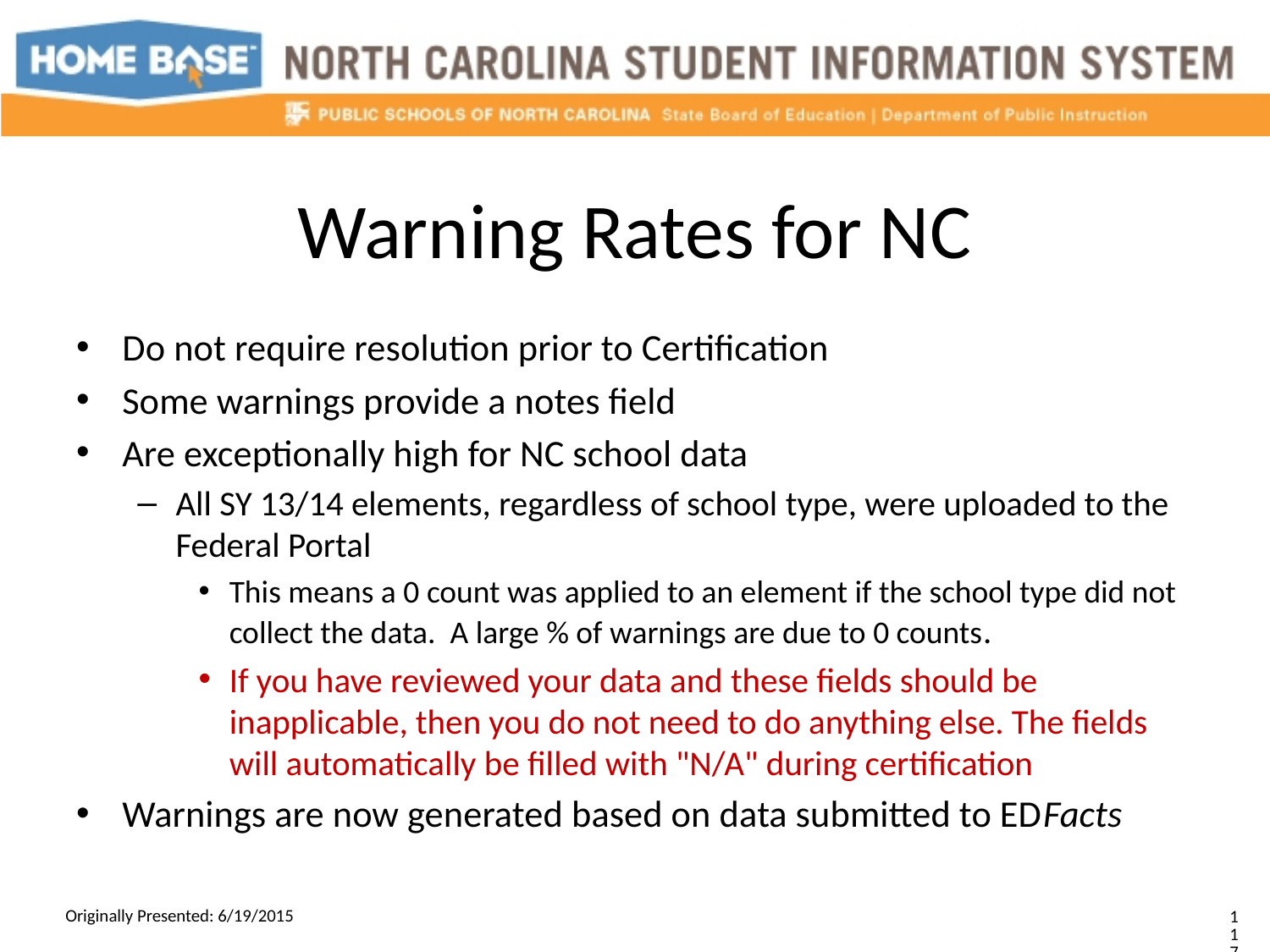

# Warning Rates for NC
Do not require resolution prior to Certification
Some warnings provide a notes field
Are exceptionally high for NC school data
All SY 13/14 elements, regardless of school type, were uploaded to the Federal Portal
This means a 0 count was applied to an element if the school type did not collect the data.  A large % of warnings are due to 0 counts.
If you have reviewed your data and these fields should be inapplicable, then you do not need to do anything else. The fields will automatically be filled with "N/A" during certification
Warnings are now generated based on data submitted to EDFacts
Originally Presented: 6/19/2015
117